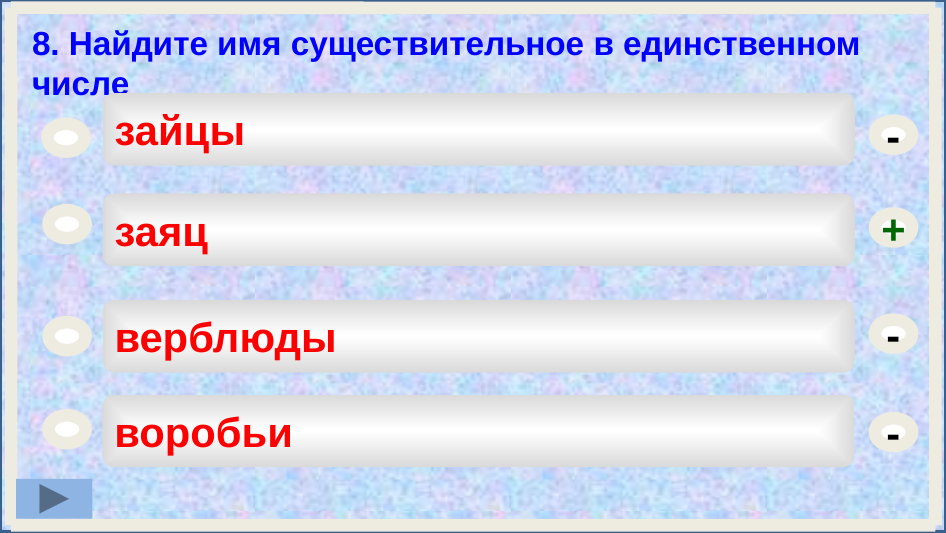

8. Найдите имя существительное в единственном числе
зайцы
-

заяц

+
верблюды
-

воробьи

-